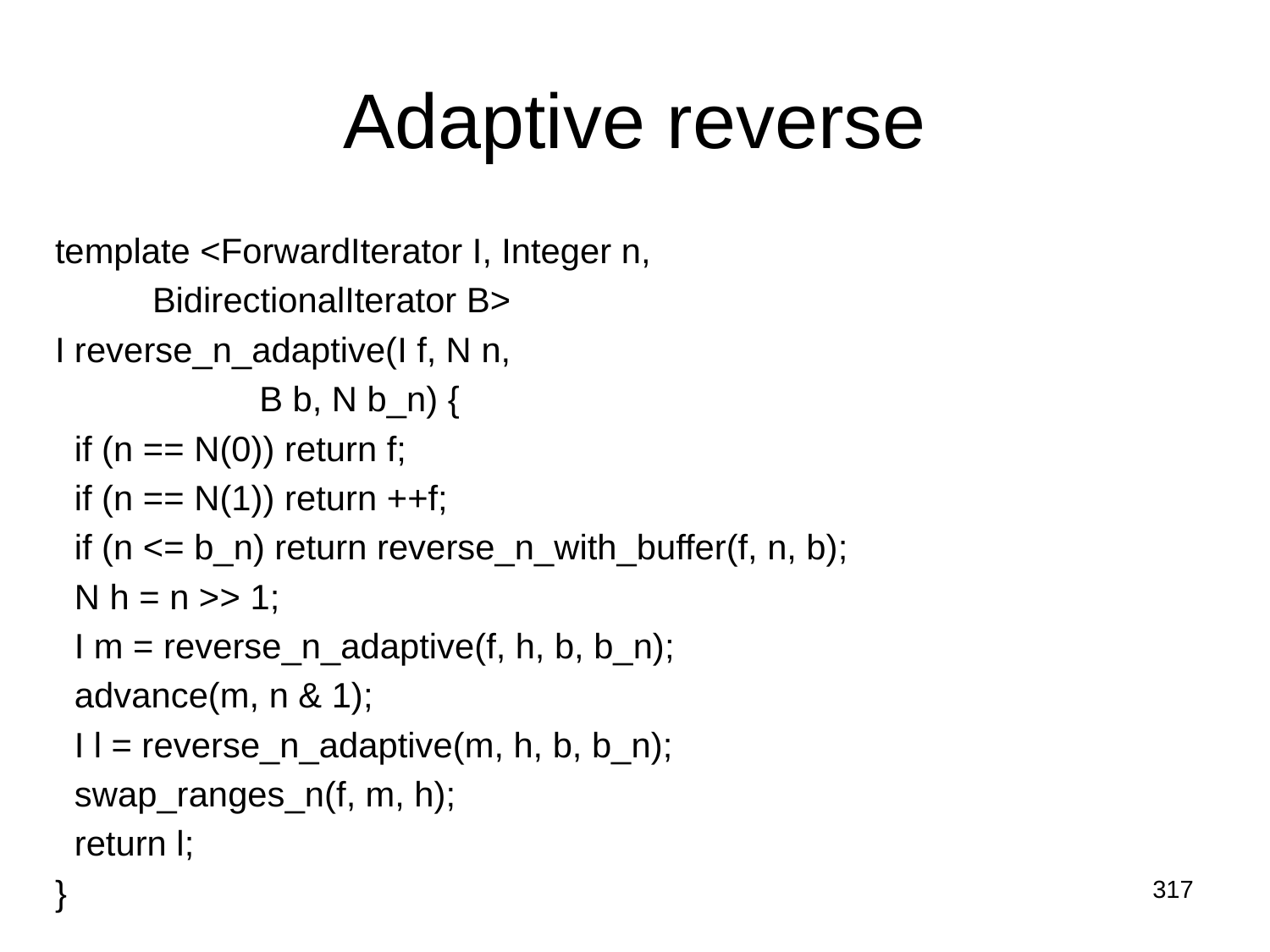

# Adaptive reverse
template <ForwardIterator I, Integer n,
          BidirectionalIterator B>
I reverse_n_adaptive(I f, N n,
                     B b, N b_n) {
  if (n == N(0)) return f;
  if (n == N(1)) return ++f;
  if (n <= b_n) return reverse_n_with_buffer(f, n, b);
  N h = n >> 1;
  I m = reverse_n_adaptive(f, h, b, b_n);
  advance(m, n & 1);
  I l = reverse_n_adaptive(m, h, b, b_n);
  swap_ranges_n(f, m, h);
  return l;
}

317